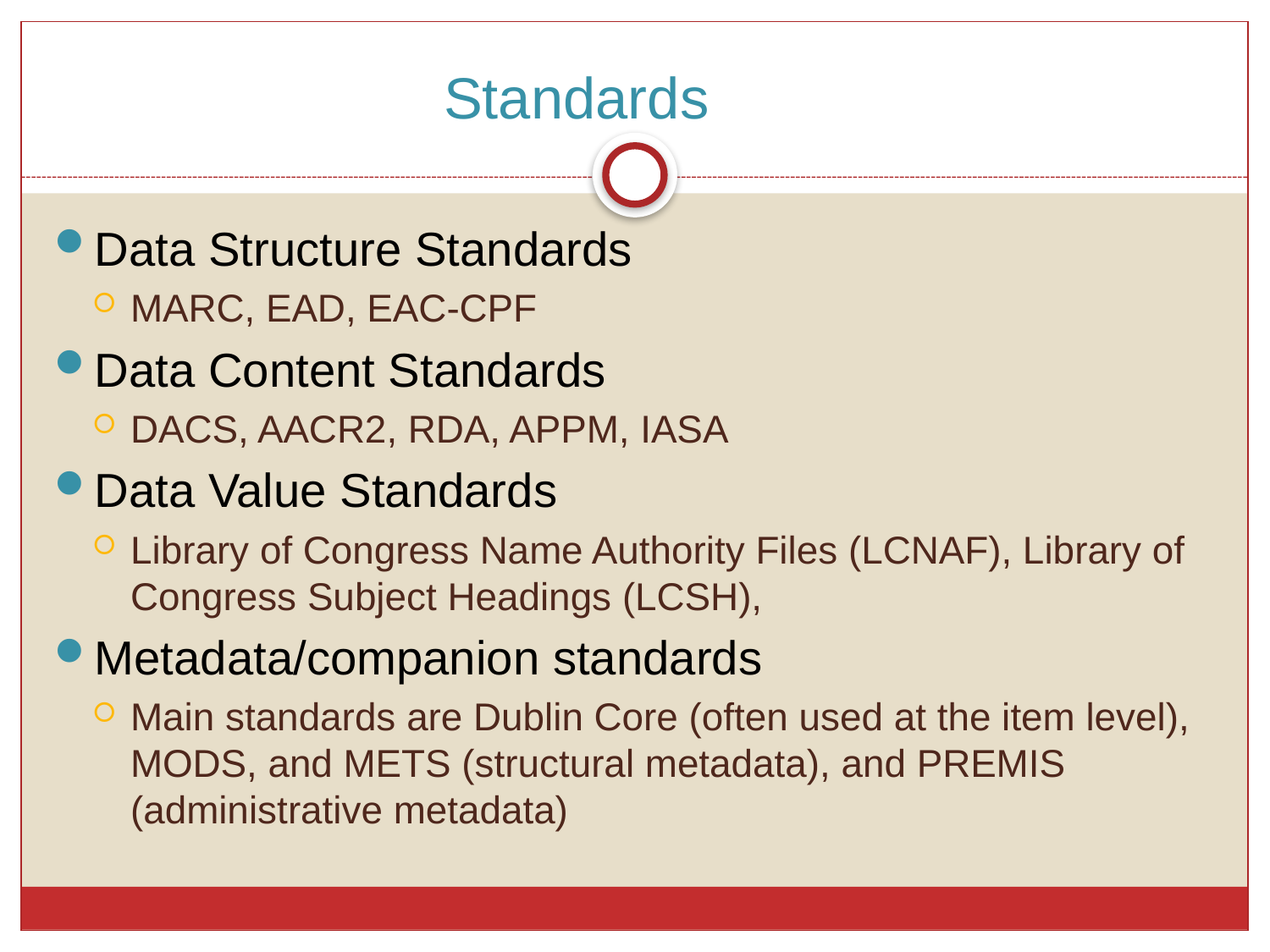

# Standards
Data Structure Standards
MARC, EAD, EAC-CPF
Data Content Standards
DACS, AACR2, RDA, APPM, IASA
Data Value Standards
Library of Congress Name Authority Files (LCNAF), Library of Congress Subject Headings (LCSH),
Metadata/companion standards
Main standards are Dublin Core (often used at the item level), MODS, and METS (structural metadata), and PREMIS (administrative metadata)